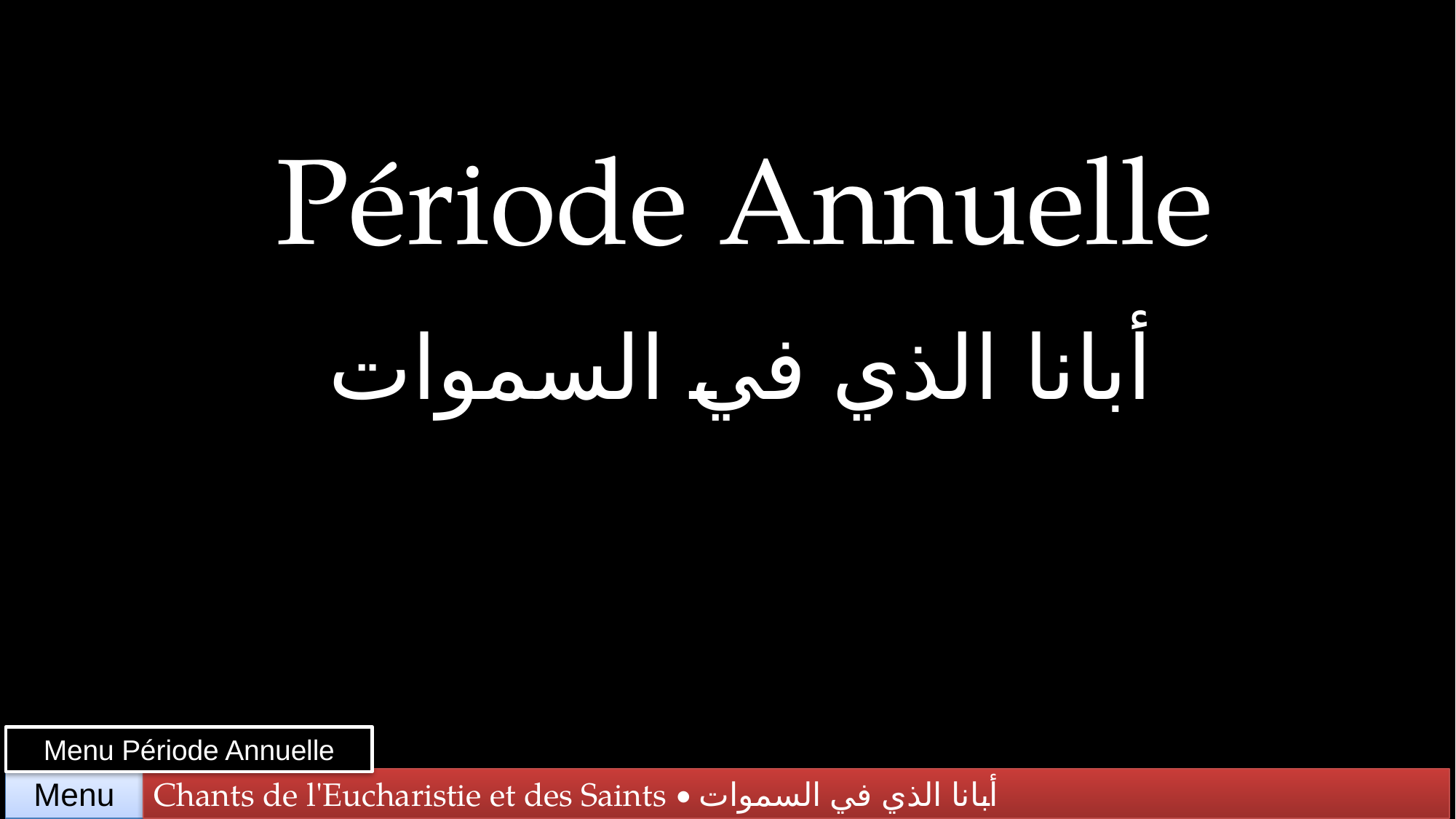

Période Annuelle
أبانا الذي في السموات
Menu Période Annuelle
Chants de l'Eucharistie et des Saints • أبانا الذي في السموات
Menu